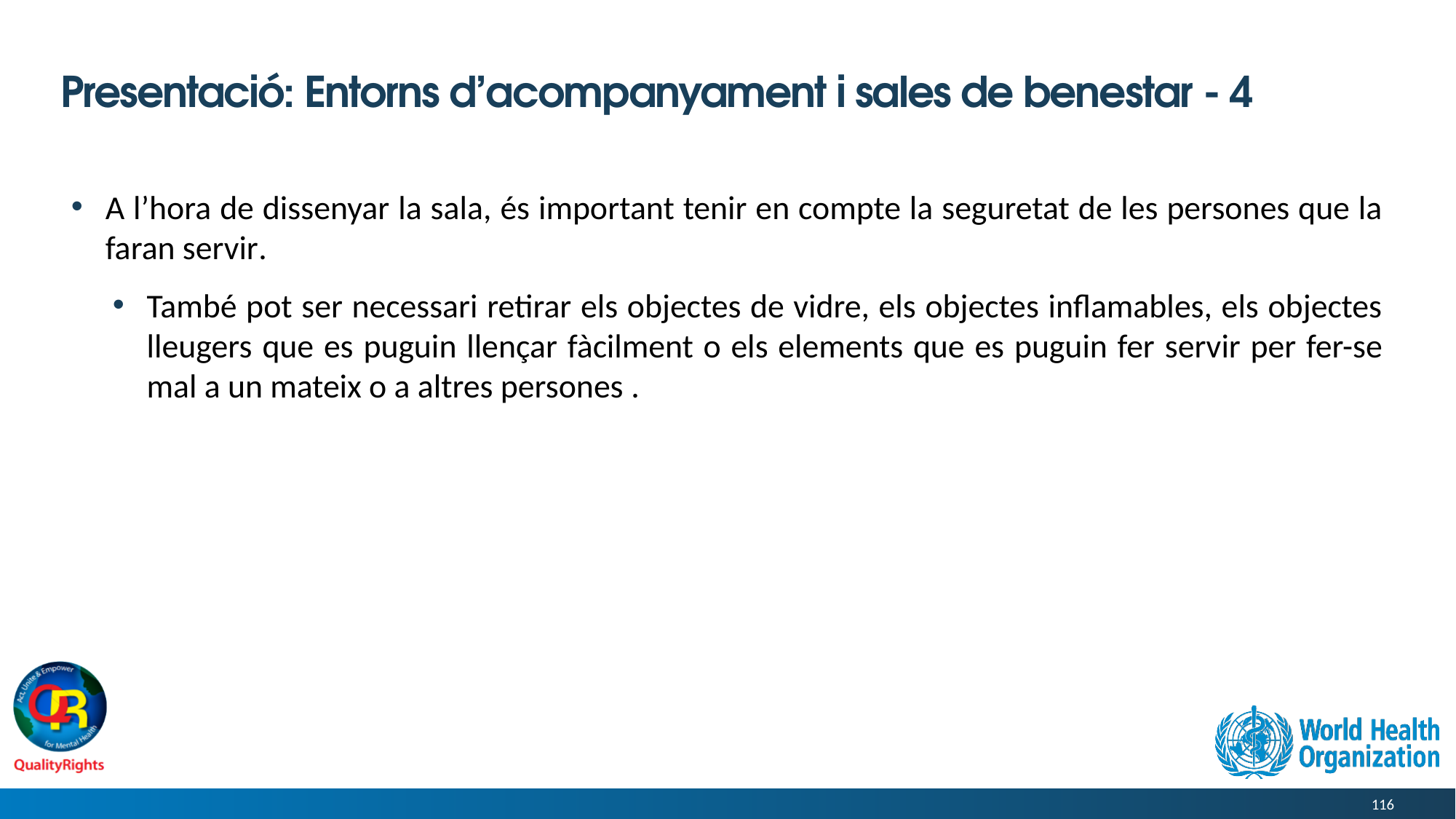

# Presentació: Entorns d’acompanyament i sales de benestar - 4
A l’hora de dissenyar la sala, és important tenir en compte la seguretat de les persones que la faran servir.
També pot ser necessari retirar els objectes de vidre, els objectes inflamables, els objectes lleugers que es puguin llençar fàcilment o els elements que es puguin fer servir per fer-se mal a un mateix o a altres persones .